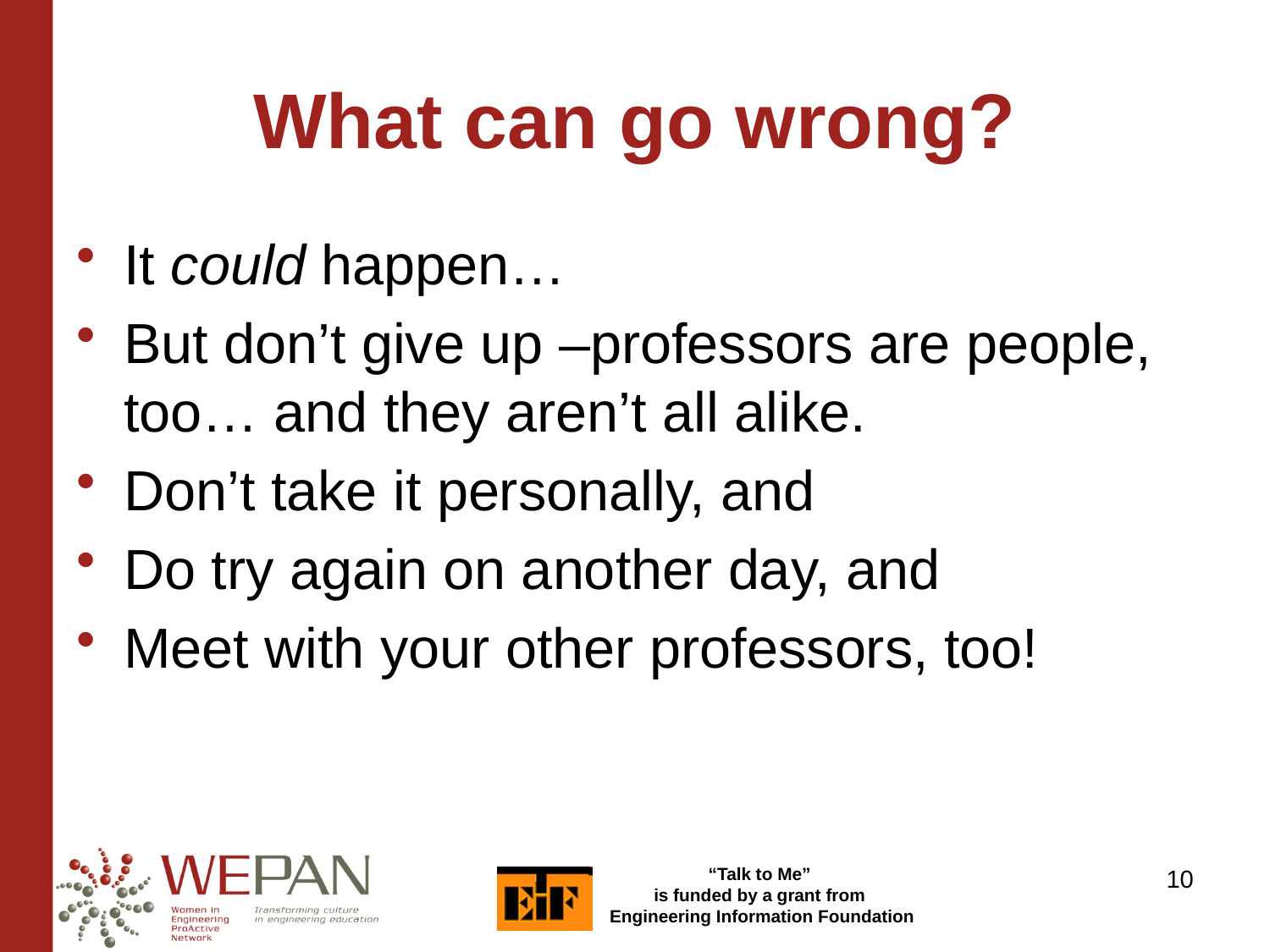

What can go wrong?
It could happen…
But don’t give up –professors are people, too… and they aren’t all alike.
Don’t take it personally, and
Do try again on another day, and
Meet with your other professors, too!
10